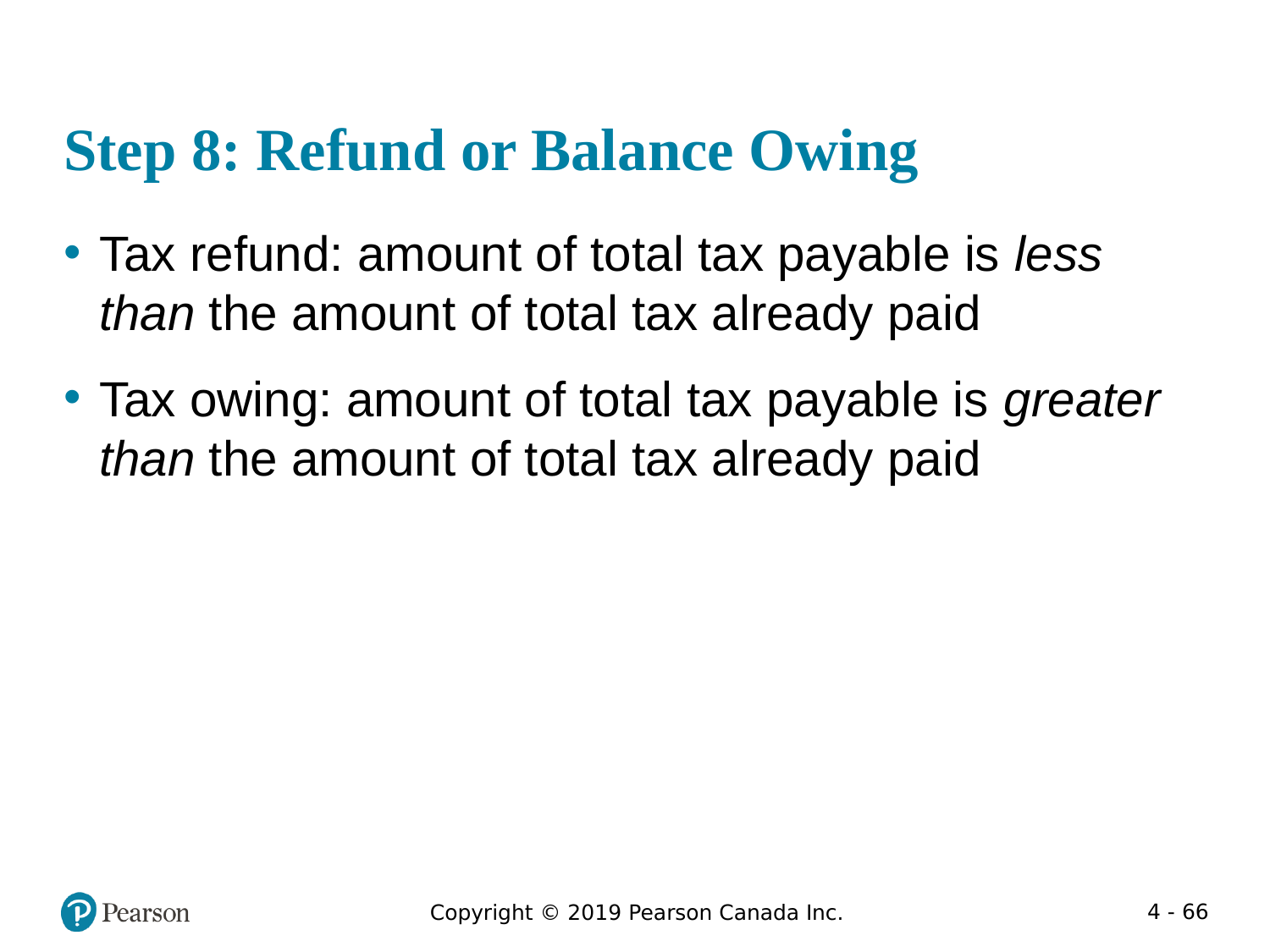

# Step 8: Refund or Balance Owing
Tax refund: amount of total tax payable is less than the amount of total tax already paid
Tax owing: amount of total tax payable is greater than the amount of total tax already paid